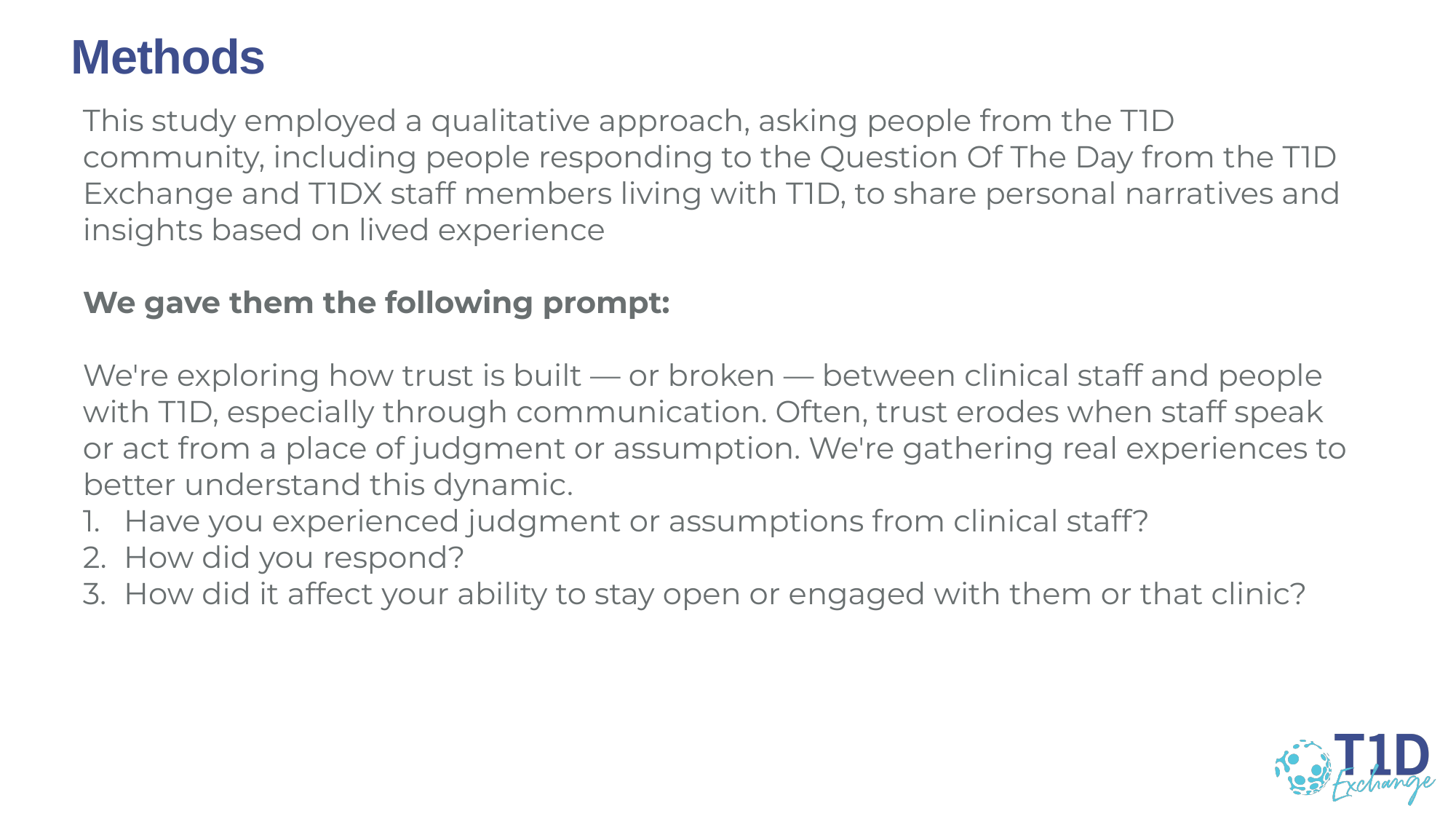

# Methods
This study employed a qualitative approach, asking people from the T1D community, including people responding to the Question Of The Day from the T1D Exchange and T1DX staff members living with T1D, to share personal narratives and insights based on lived experience

We gave them the following prompt:

We're exploring how trust is built — or broken — between clinical staff and people with T1D, especially through communication. Often, trust erodes when staff speak or act from a place of judgment or assumption. We're gathering real experiences to better understand this dynamic.
Have you experienced judgment or assumptions from clinical staff?
How did you respond?
How did it affect your ability to stay open or engaged with them or that clinic?